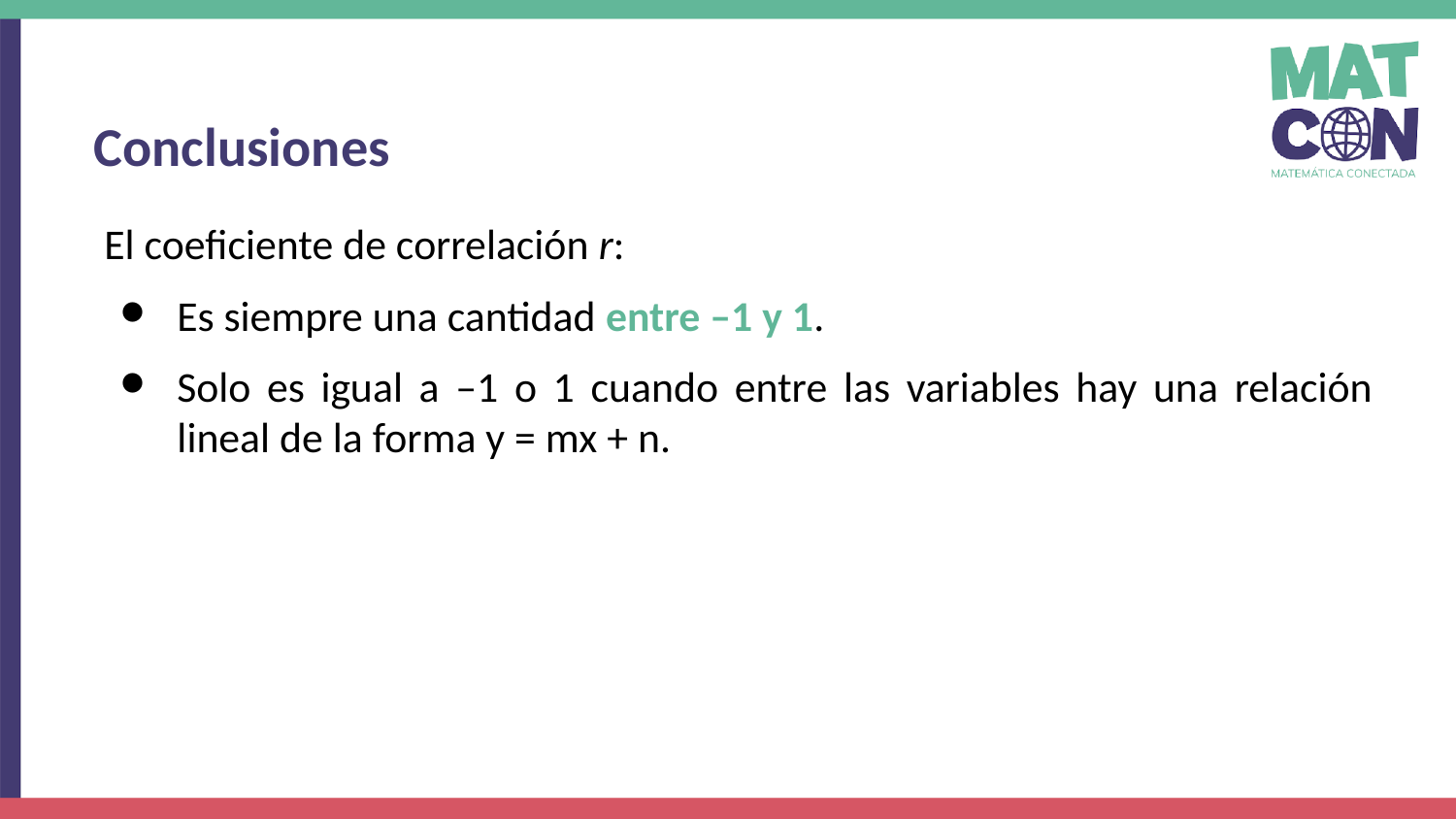

Conclusiones
El coeficiente de correlación r:
Es siempre una cantidad entre –1 y 1.
Solo es igual a –1 o 1 cuando entre las variables hay una relación lineal de la forma y = mx + n.